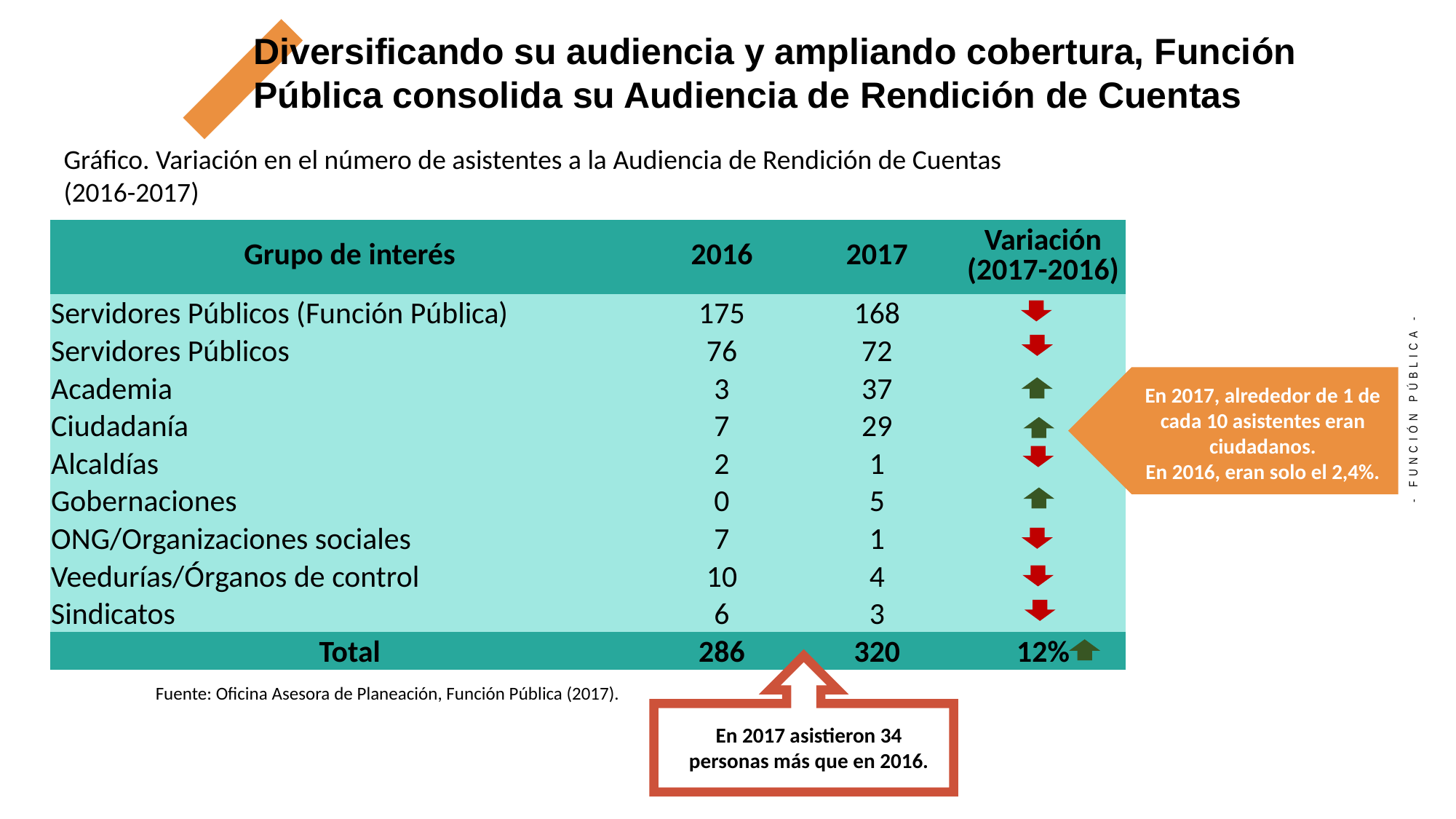

Diversificando su audiencia y ampliando cobertura, Función Pública consolida su Audiencia de Rendición de Cuentas
Gráfico. Variación en el número de asistentes a la Audiencia de Rendición de Cuentas
(2016-2017)
| Grupo de interés | 2016 | 2017 | Variación (2017-2016) |
| --- | --- | --- | --- |
| Servidores Públicos (Función Pública) | 175 | 168 |  |
| Servidores Públicos | 76 | 72 |  |
| Academia | 3 | 37 |  |
| Ciudadanía | 7 | 29 |  |
| Alcaldías | 2 | 1 |  |
| Gobernaciones | 0 | 5 |  |
| ONG/Organizaciones sociales | 7 | 1 |  |
| Veedurías/Órganos de control | 10 | 4 |  |
| Sindicatos | 6 | 3 |  |
| Total | 286 | 320 | 12% |

En 2017, alrededor de 1 de cada 10 asistentes eran ciudadanos.
En 2016, eran solo el 2,4%.

Fuente: Oficina Asesora de Planeación, Función Pública (2017).
En 2017 asistieron 34 personas más que en 2016.